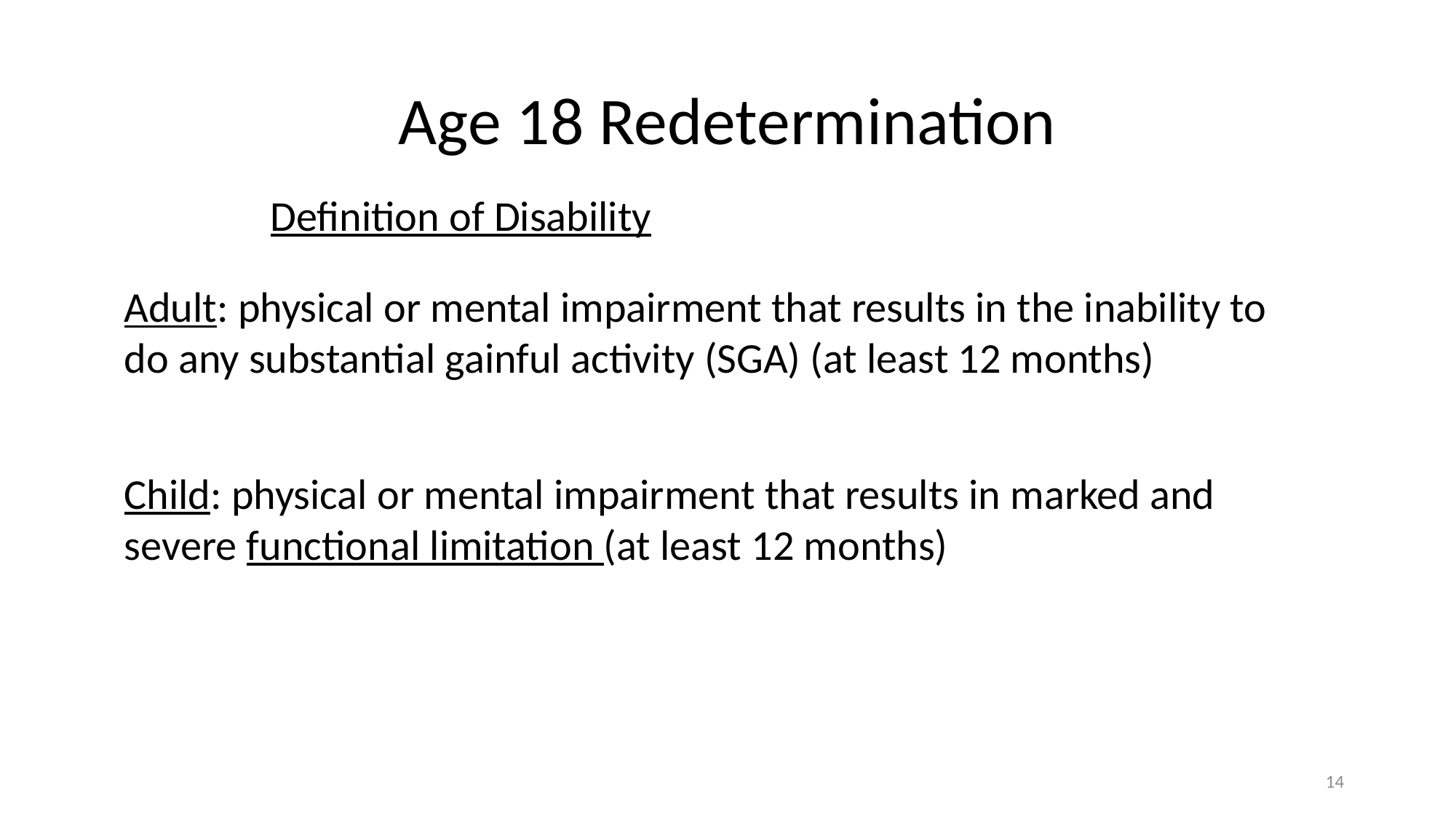

# Age 18 Redetermination
Definition of Disability
Adult: physical or mental impairment that results in the inability to do any substantial gainful activity (SGA) (at least 12 months)
Child: physical or mental impairment that results in marked and severe functional limitation (at least 12 months)

14